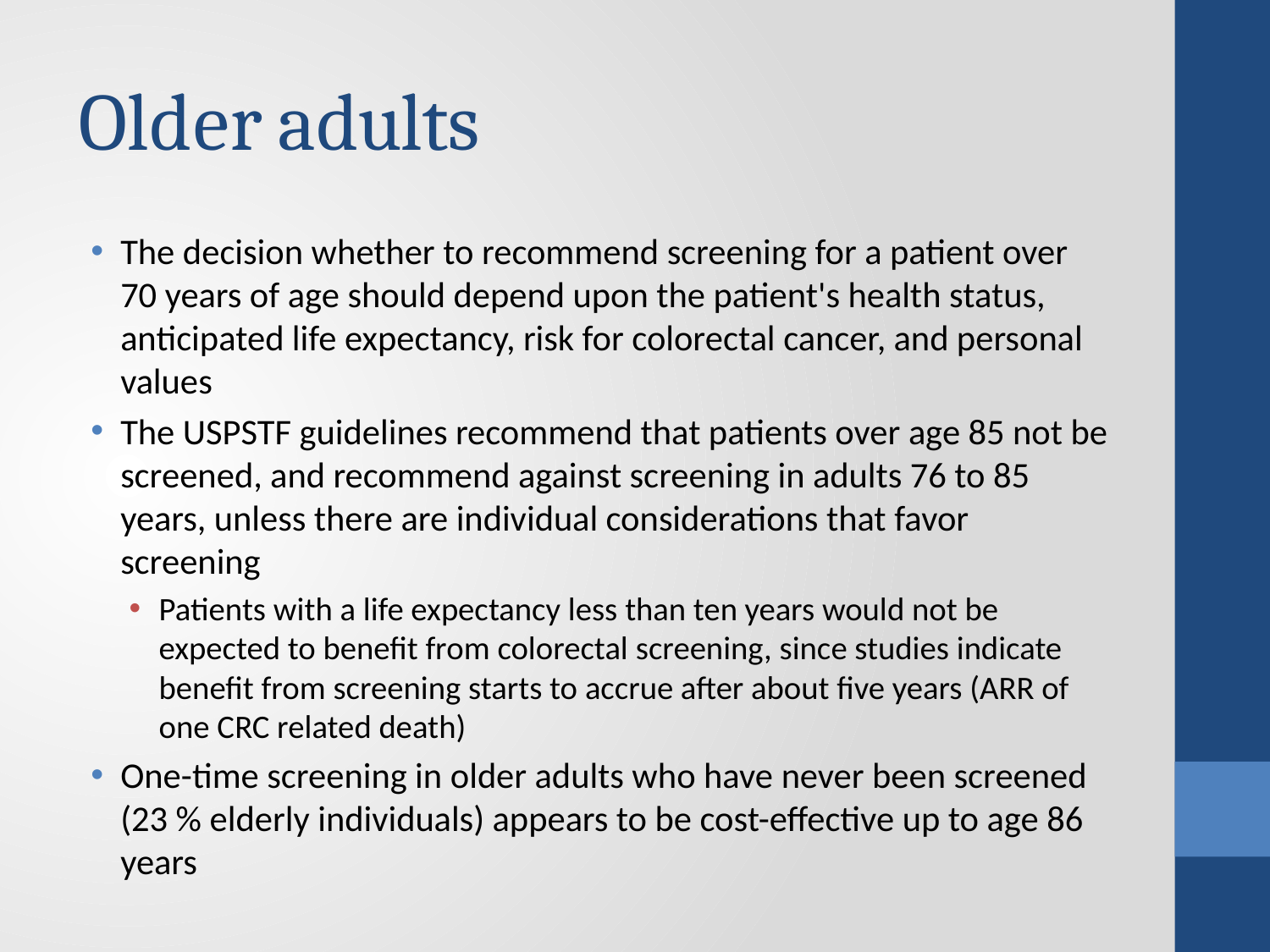

# Older adults
The decision whether to recommend screening for a patient over 70 years of age should depend upon the patient's health status, anticipated life expectancy, risk for colorectal cancer, and personal values
The USPSTF guidelines recommend that patients over age 85 not be screened, and recommend against screening in adults 76 to 85 years, unless there are individual considerations that favor screening
Patients with a life expectancy less than ten years would not be expected to benefit from colorectal screening, since studies indicate benefit from screening starts to accrue after about five years (ARR of one CRC related death)
One-time screening in older adults who have never been screened (23 % elderly individuals) appears to be cost-effective up to age 86 years